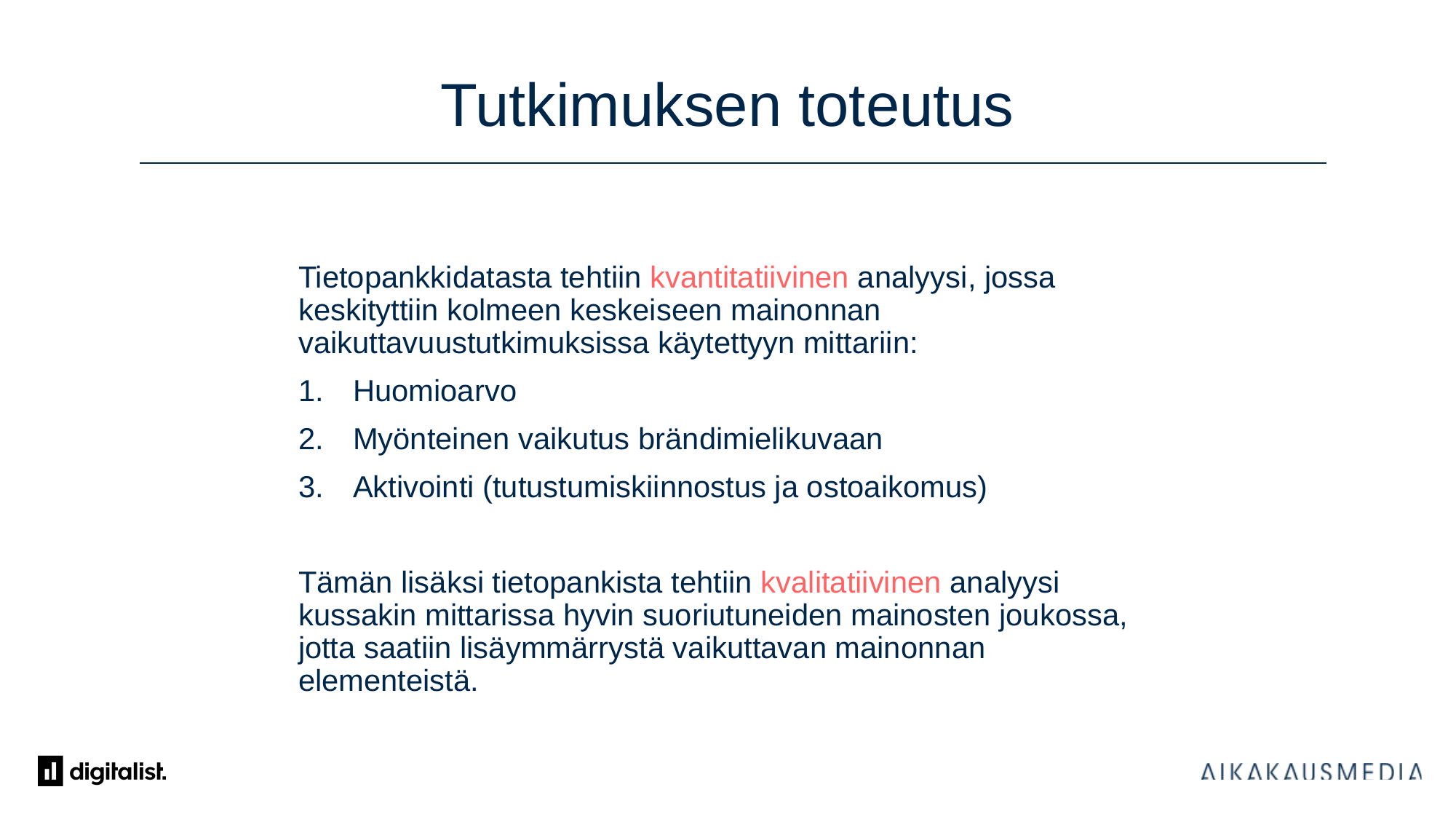

# Tutkimuksen toteutus
Tietopankkidatasta tehtiin kvantitatiivinen analyysi, jossa keskityttiin kolmeen keskeiseen mainonnan vaikuttavuustutkimuksissa käytettyyn mittariin:
Huomioarvo
Myönteinen vaikutus brändimielikuvaan
Aktivointi (tutustumiskiinnostus ja ostoaikomus)

Tämän lisäksi tietopankista tehtiin kvalitatiivinen analyysi kussakin mittarissa hyvin suoriutuneiden mainosten joukossa, jotta saatiin lisäymmärrystä vaikuttavan mainonnan elementeistä.